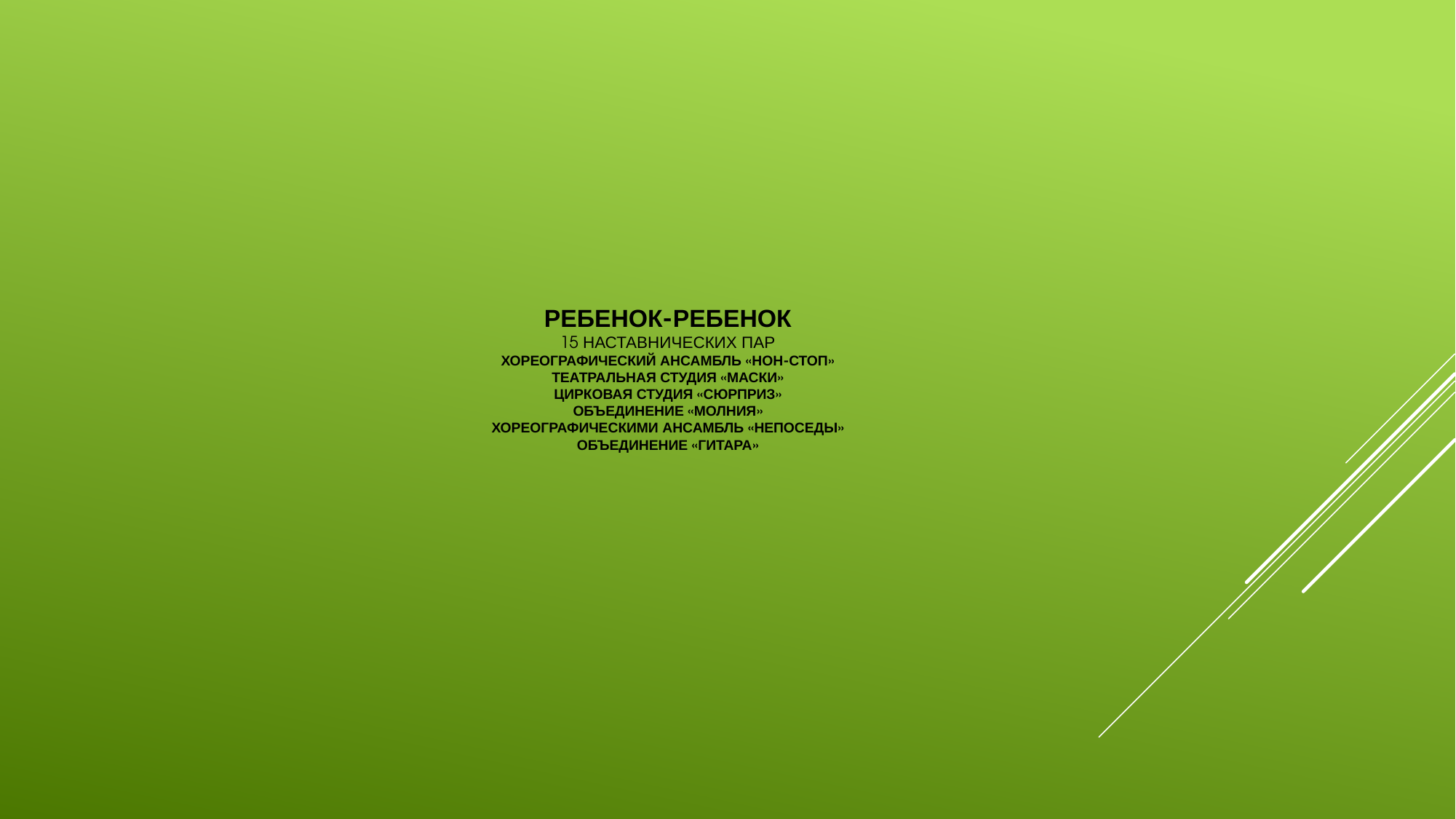

# РЕБЕНОК-РЕБЕНОК 15 наставнических пар хореографический ансамбль «НОН-стоп» театральная студия «маски» цирковая студия «сюрприз» объединение «молния» хореографическими ансамбль «непоседы» объединение «гитара»